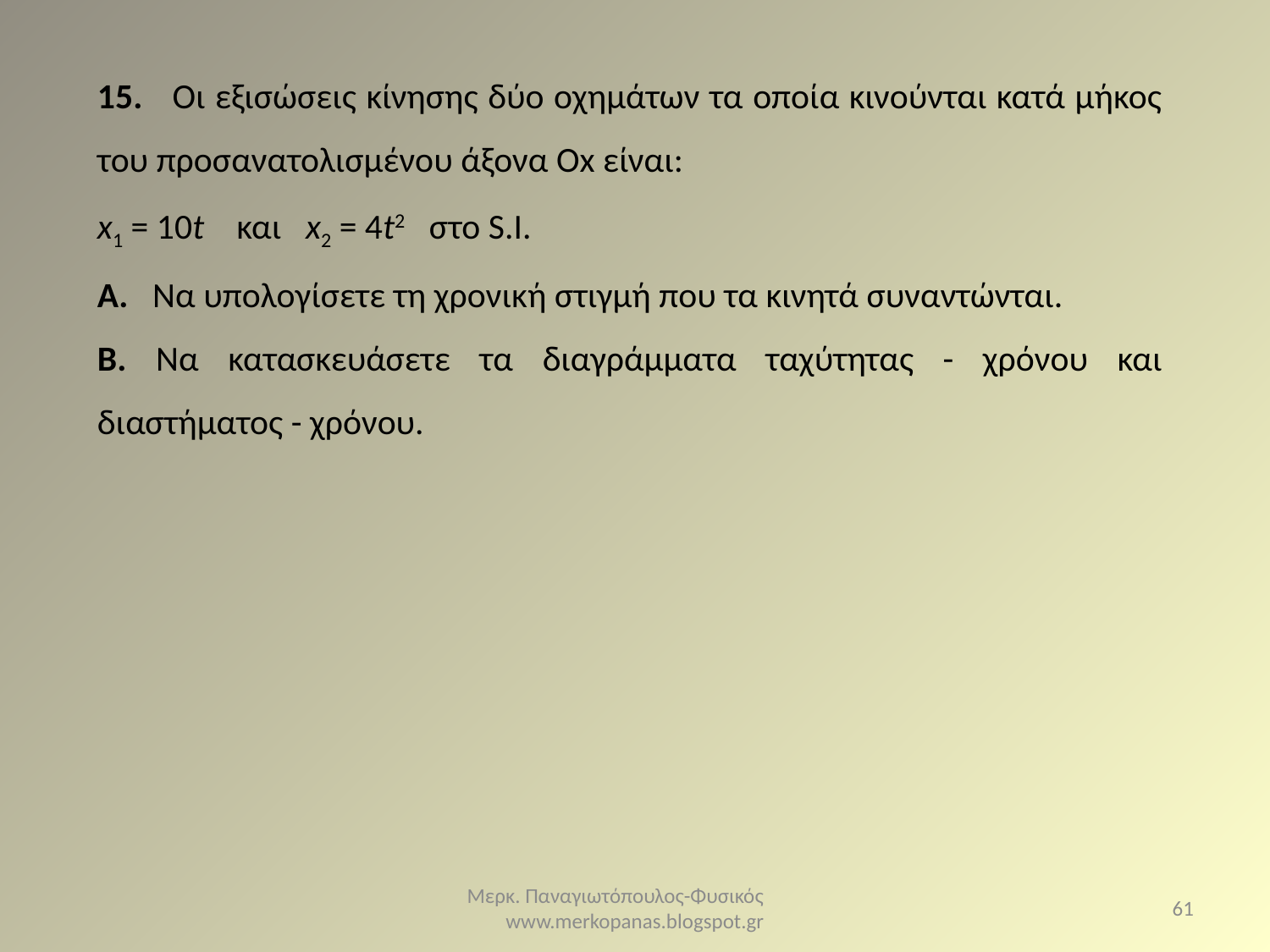

15.   Οι εξισώσεις κίνησης δύο οχημάτων τα οποία κινούνται κατά μήκος του προσανατολισμένου άξονα Ox είναι:
x1 = 10t    και   x2 = 4t2   στο S.I.
Α.   Nα υπολογίσετε τη χρονική στιγμή που τα κινητά συναντώνται.
Β. Nα κατασκευάσετε τα διαγράμματα ταχύτητας - χρόνου και διαστήματος - χρόνου.
Μερκ. Παναγιωτόπουλος-Φυσικός         www.merkopanas.blogspot.gr
61